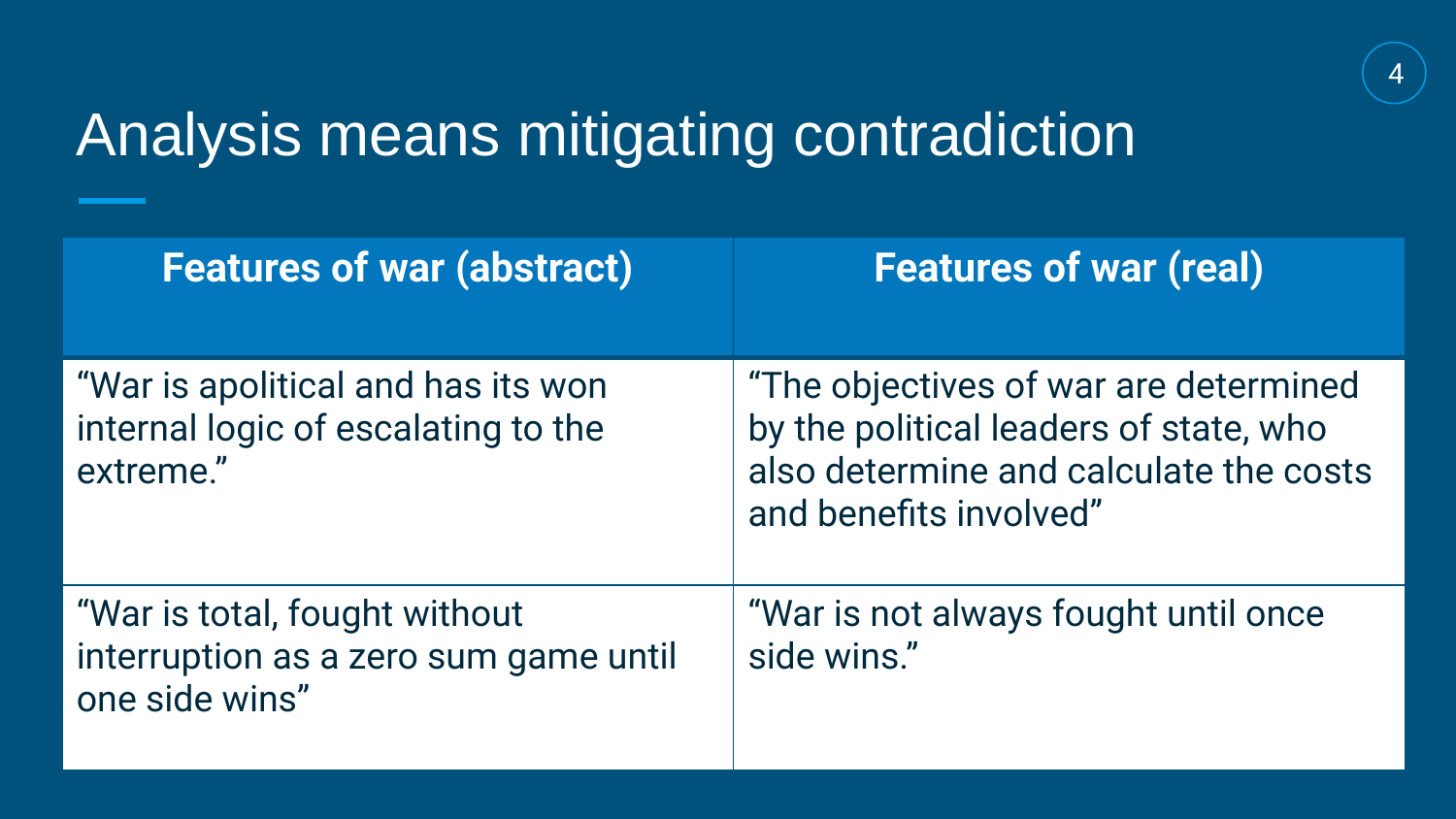

4

# Analysis means mitigating contradiction

| Features of war (abstract) | Features of war (real) |
| --- | --- |
| “War is apolitical and has its won internal logic of escalating to the extreme.” | “The objectives of war are determined by the political leaders of state, who also determine and calculate the costs and benefits involved” |
| “War is total, fought without interruption as a zero sum game until one side wins” | “War is not always fought until once side wins.” |